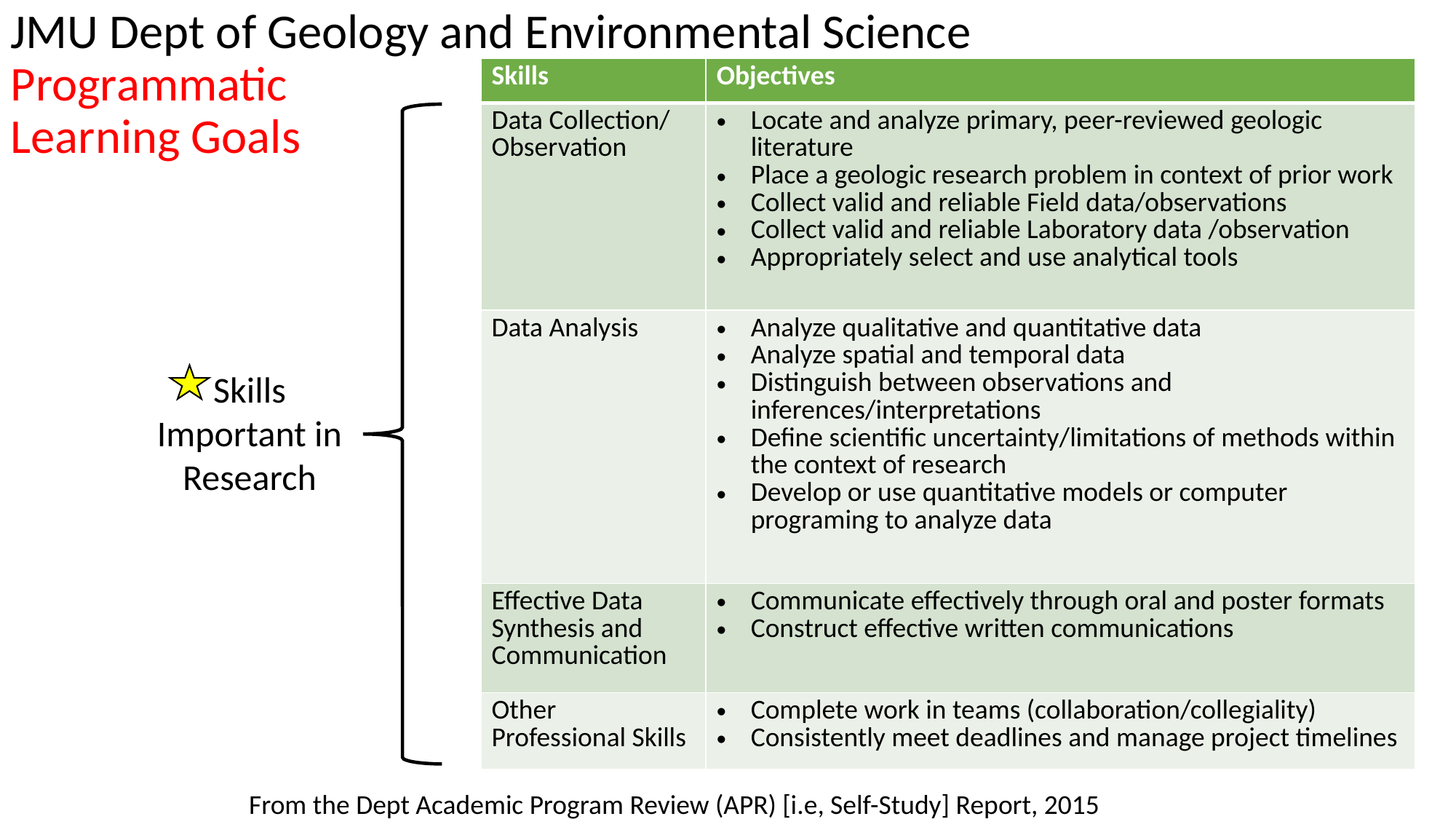

JMU Dept of Geology and Environmental Science
Programmatic
Learning Goals
| Skills | Objectives |
| --- | --- |
| Data Collection/ Observation | Locate and analyze primary, peer-reviewed geologic literature Place a geologic research problem in context of prior work Collect valid and reliable Field data/observations Collect valid and reliable Laboratory data /observation Appropriately select and use analytical tools |
| Data Analysis | Analyze qualitative and quantitative data Analyze spatial and temporal data Distinguish between observations and inferences/interpretations Define scientific uncertainty/limitations of methods within the context of research Develop or use quantitative models or computer programing to analyze data |
| Effective Data Synthesis and Communication | Communicate effectively through oral and poster formats Construct effective written communications |
| Other Professional Skills | Complete work in teams (collaboration/collegiality) Consistently meet deadlines and manage project timelines |

Skills
Important in Research

From the Dept Academic Program Review (APR) [i.e, Self-Study] Report, 2015